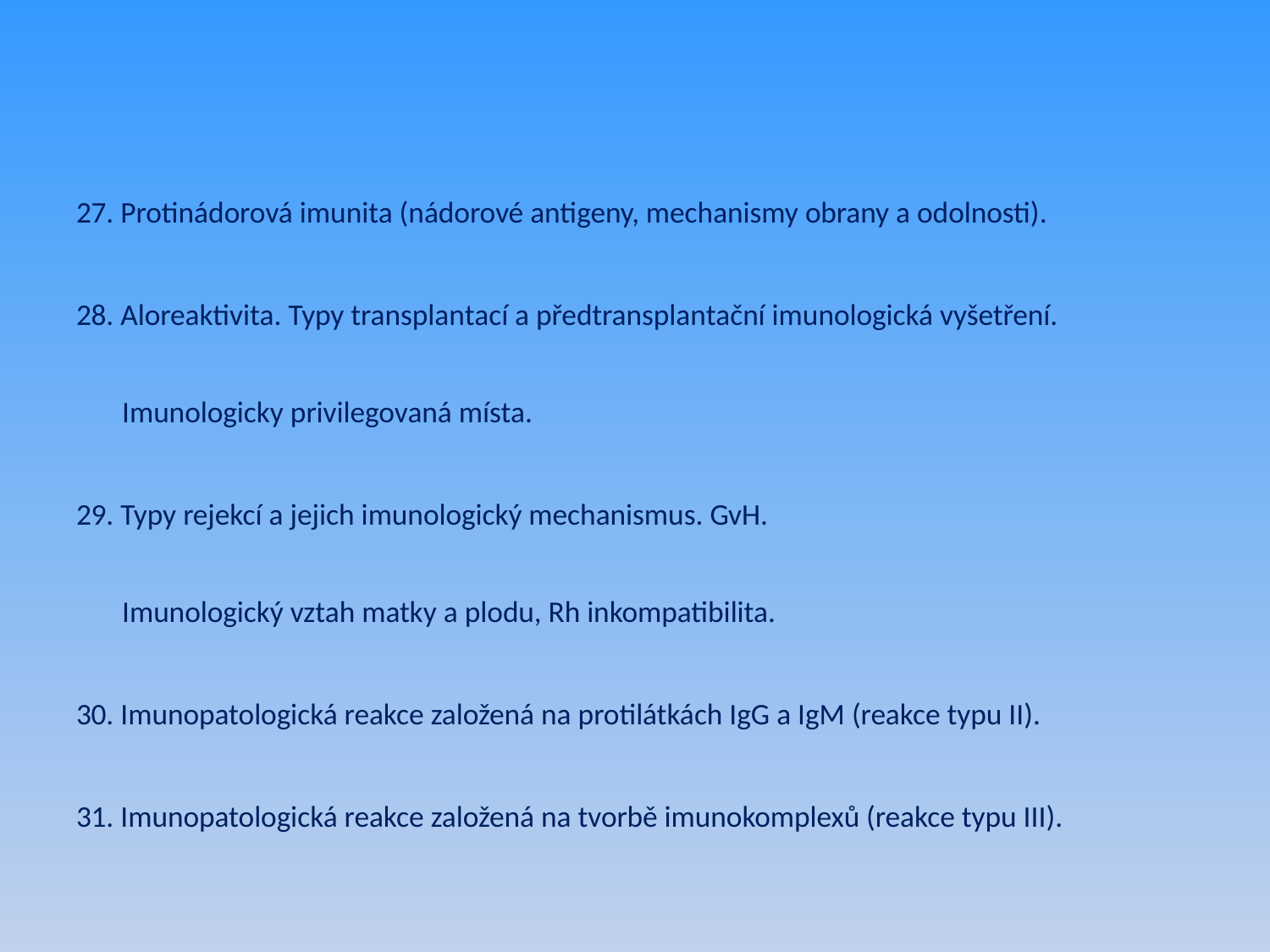

27. Protinádorová imunita (nádorové antigeny, mechanismy obrany a odolnosti).
28. Aloreaktivita. Typy transplantací a předtransplantační imunologická vyšetření. Imunologicky privilegovaná místa.
29. Typy rejekcí a jejich imunologický mechanismus. GvH. 
Imunologický vztah matky a plodu, Rh inkompatibilita.
30. Imunopatologická reakce založená na protilátkách IgG a IgM (reakce typu II).
31. Imunopatologická reakce založená na tvorbě imunokomplexů (reakce typu III).